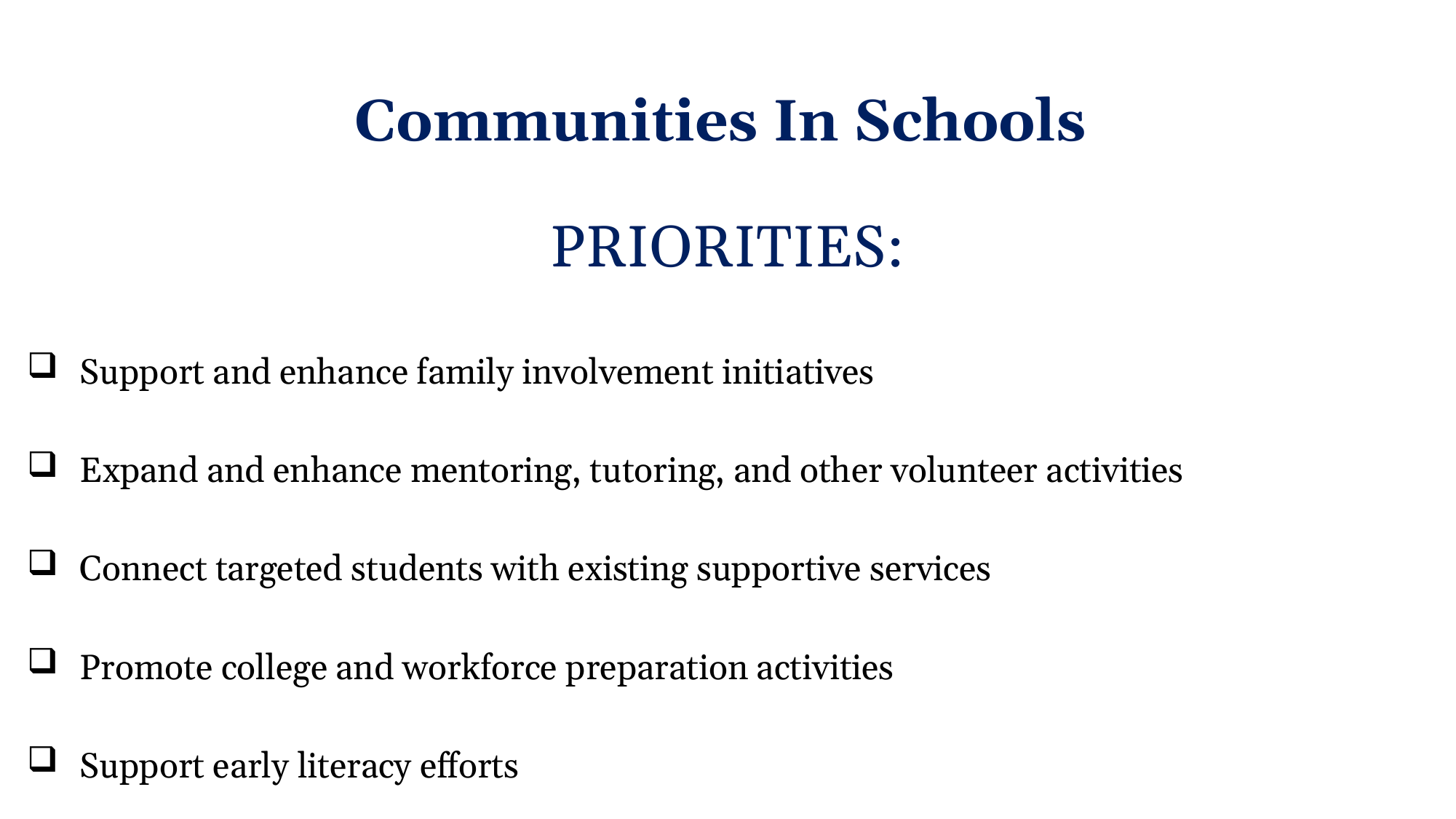

# Communities In Schools PRIORITIES:
Support and enhance family involvement initiatives
Expand and enhance mentoring, tutoring, and other volunteer activities
Connect targeted students with existing supportive services
Promote college and workforce preparation activities
Support early literacy efforts